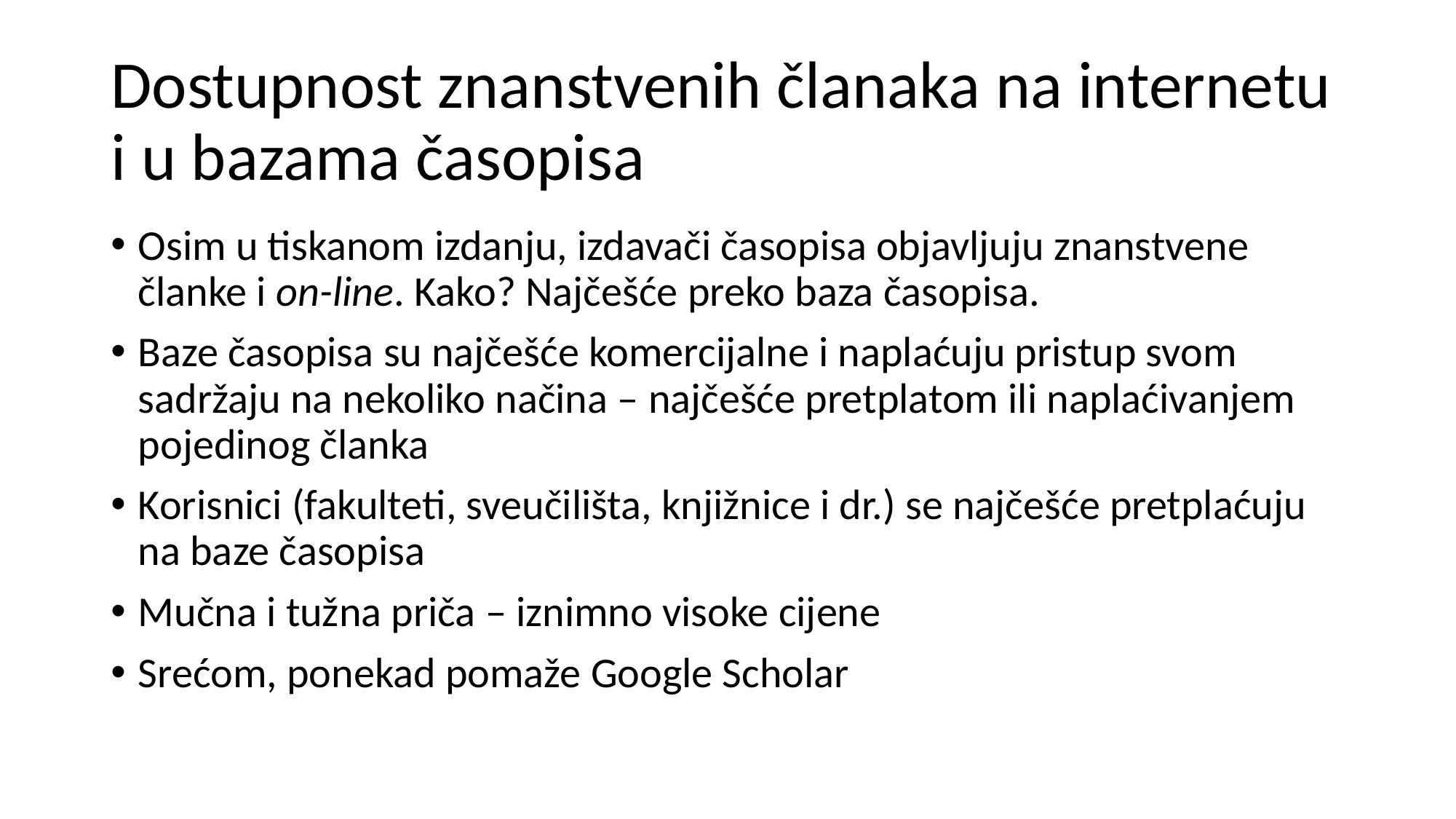

# Dostupnost znanstvenih članaka na internetu i u bazama časopisa
Osim u tiskanom izdanju, izdavači časopisa objavljuju znanstvene članke i on-line. Kako? Najčešće preko baza časopisa.
Baze časopisa su najčešće komercijalne i naplaćuju pristup svom sadržaju na nekoliko načina – najčešće pretplatom ili naplaćivanjem pojedinog članka
Korisnici (fakulteti, sveučilišta, knjižnice i dr.) se najčešće pretplaćuju na baze časopisa
Mučna i tužna priča – iznimno visoke cijene
Srećom, ponekad pomaže Google Scholar